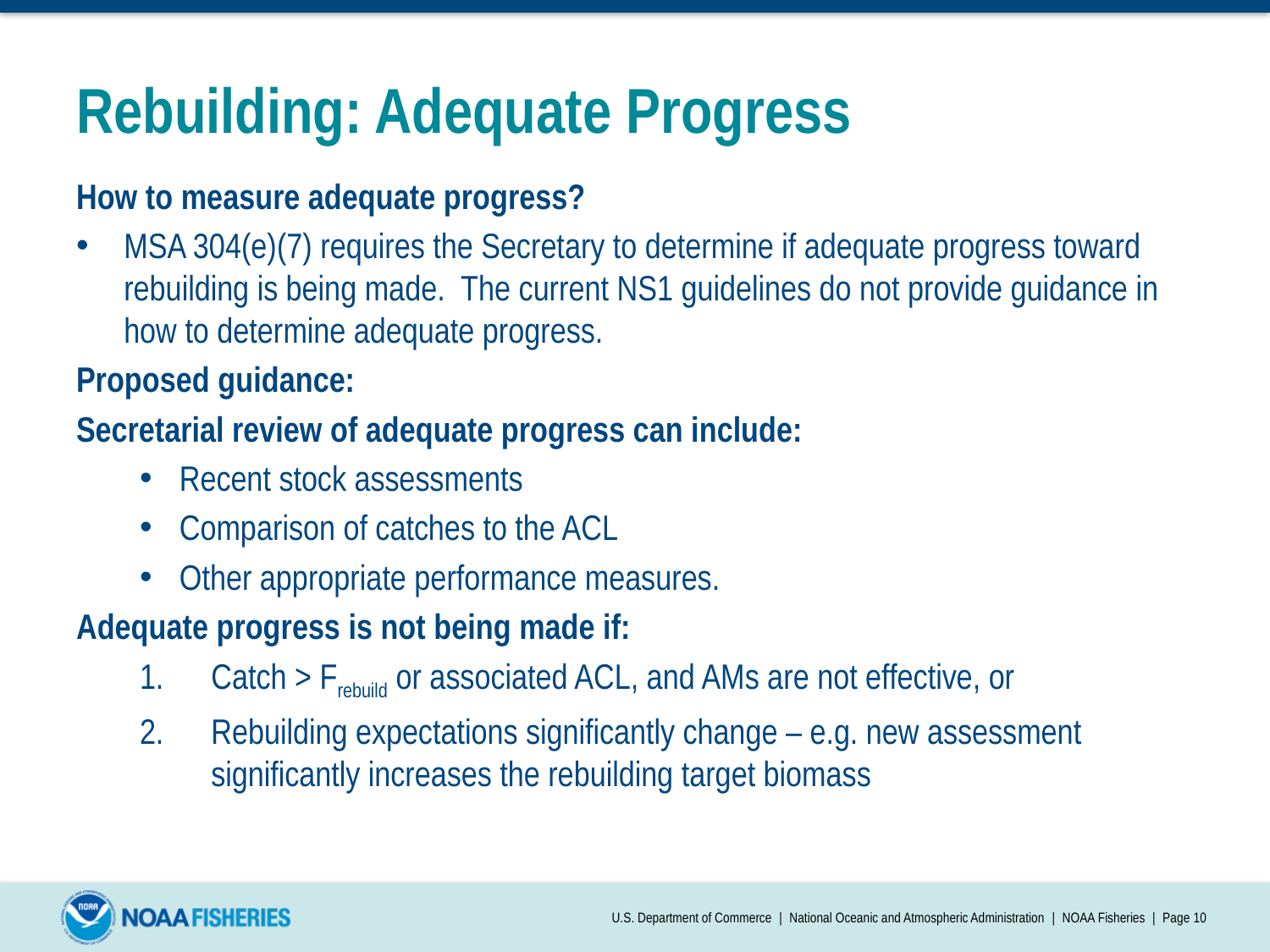

# Rebuilding: Adequate Progress
How to measure adequate progress?
MSA 304(e)(7) requires the Secretary to determine if adequate progress toward rebuilding is being made.  The current NS1 guidelines do not provide guidance in how to determine adequate progress.
Proposed guidance:
Secretarial review of adequate progress can include:
Recent stock assessments
Comparison of catches to the ACL
Other appropriate performance measures.
Adequate progress is not being made if:
Catch > Frebuild or associated ACL, and AMs are not effective, or
Rebuilding expectations significantly change – e.g. new assessment significantly increases the rebuilding target biomass

U.S. Department of Commerce | National Oceanic and Atmospheric Administration | NOAA Fisheries | Page 10